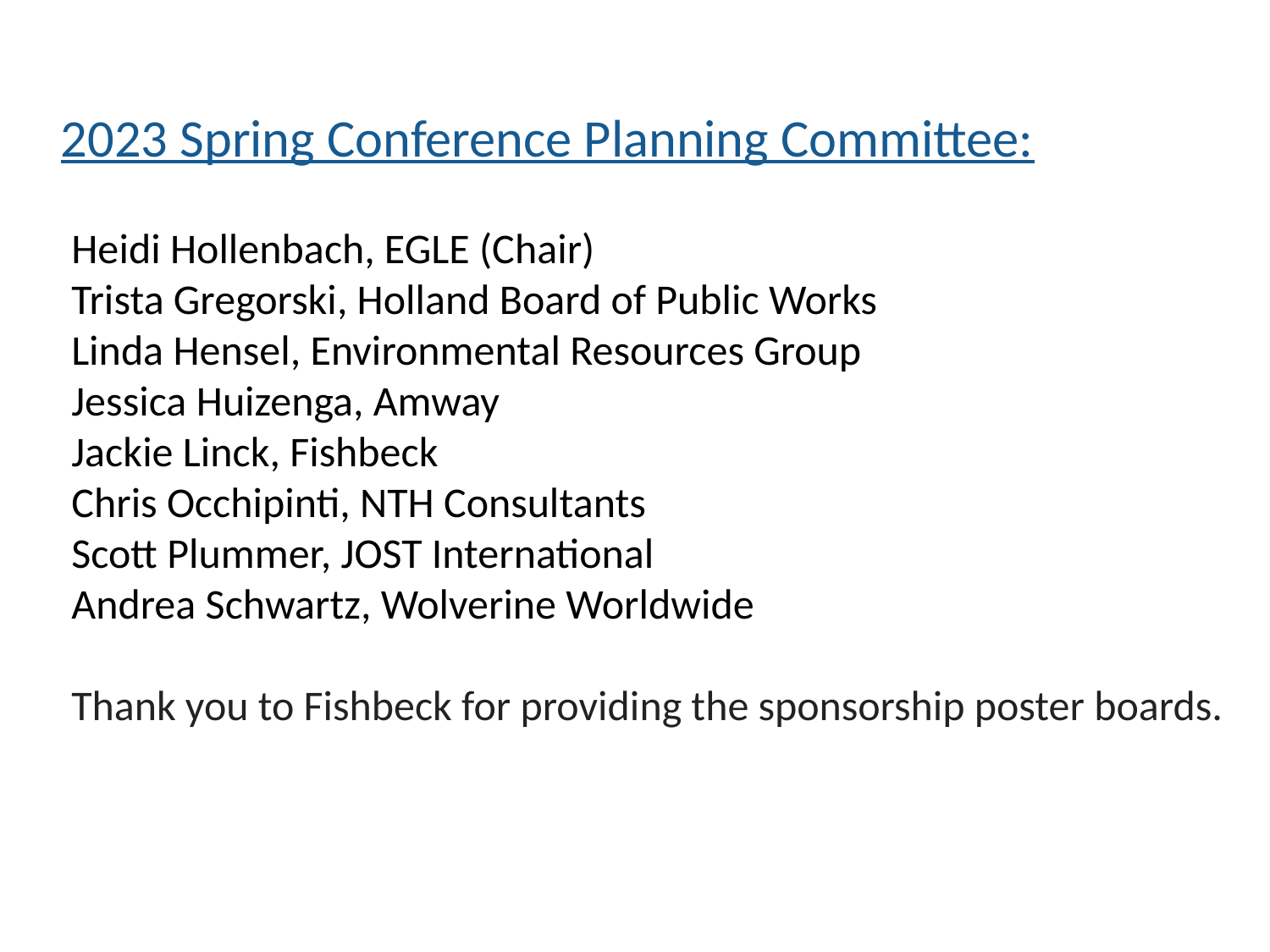

2023 Spring Conference Planning Committee:
Heidi Hollenbach, EGLE (Chair)
Trista Gregorski, Holland Board of Public Works
Linda Hensel, Environmental Resources Group
Jessica Huizenga, Amway
Jackie Linck, Fishbeck
Chris Occhipinti, NTH Consultants
Scott Plummer, JOST International
Andrea Schwartz, Wolverine Worldwide

Thank you to Fishbeck for providing the sponsorship poster boards.